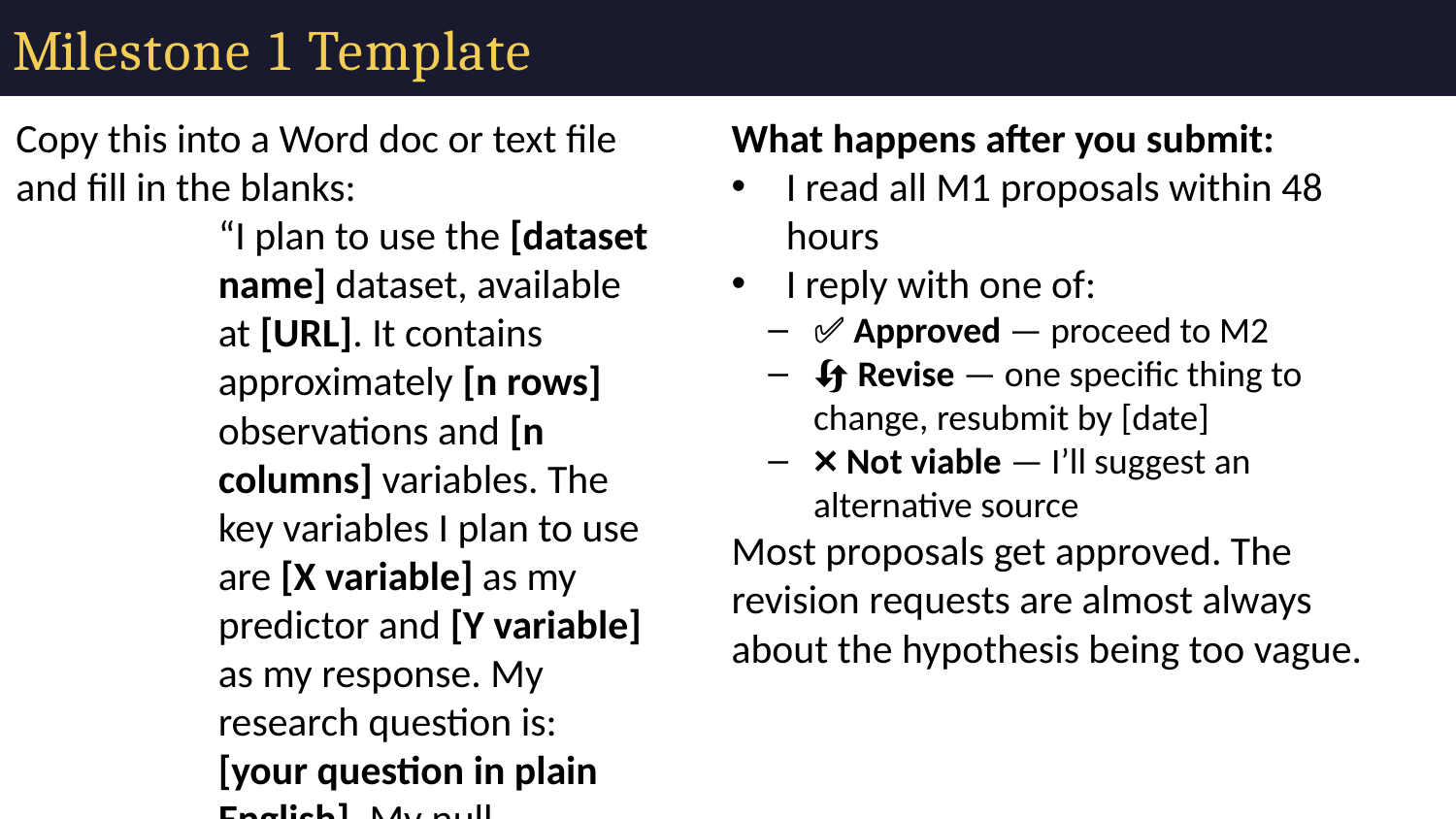

# Milestone 1 Template
Copy this into a Word doc or text file and fill in the blanks:
“I plan to use the [dataset name] dataset, available at [URL]. It contains approximately [n rows] observations and [n columns] variables. The key variables I plan to use are [X variable] as my predictor and [Y variable] as my response. My research question is: [your question in plain English]. My null hypothesis is that [H₀ in one sentence], and my alternate hypothesis is that [Hₐ in one sentence]. I plan to use [regression / t-test / ANOVA / other] to test this. I have confirmed I can load this file into R using read_csv() [or describe what function you used].”
What happens after you submit:
I read all M1 proposals within 48 hours
I reply with one of:
✅ Approved — proceed to M2
🔄 Revise — one specific thing to change, resubmit by [date]
❌ Not viable — I’ll suggest an alternative source
Most proposals get approved. The revision requests are almost always about the hypothesis being too vague.